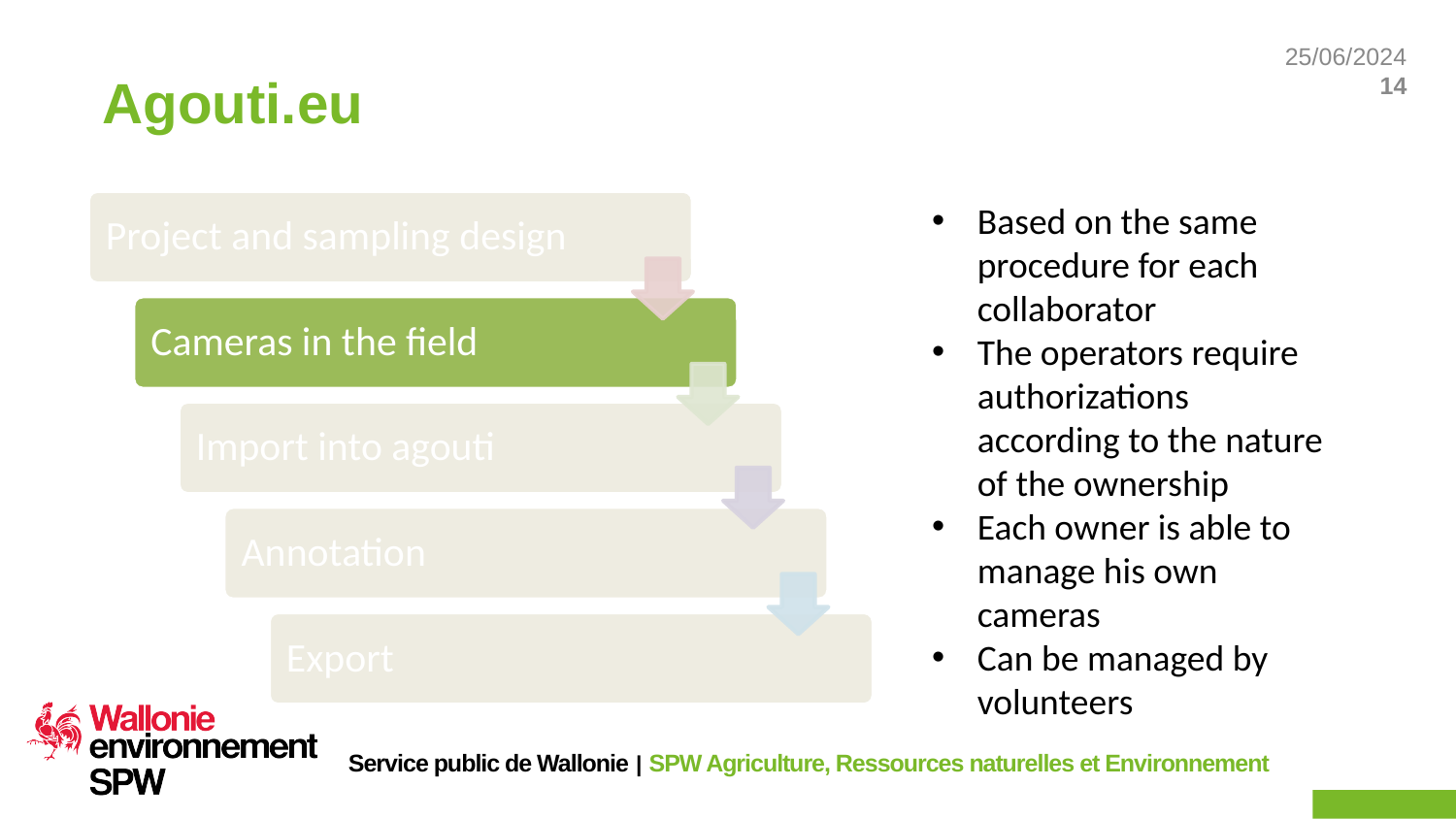

# Agouti.eu
Project and sampling design
Cameras in the field
Import into agouti
Annotation
Export

Based on the same procedure for each collaborator
The operators require authorizations according to the nature of the ownership
Each owner is able to manage his own cameras
Can be managed by volunteers